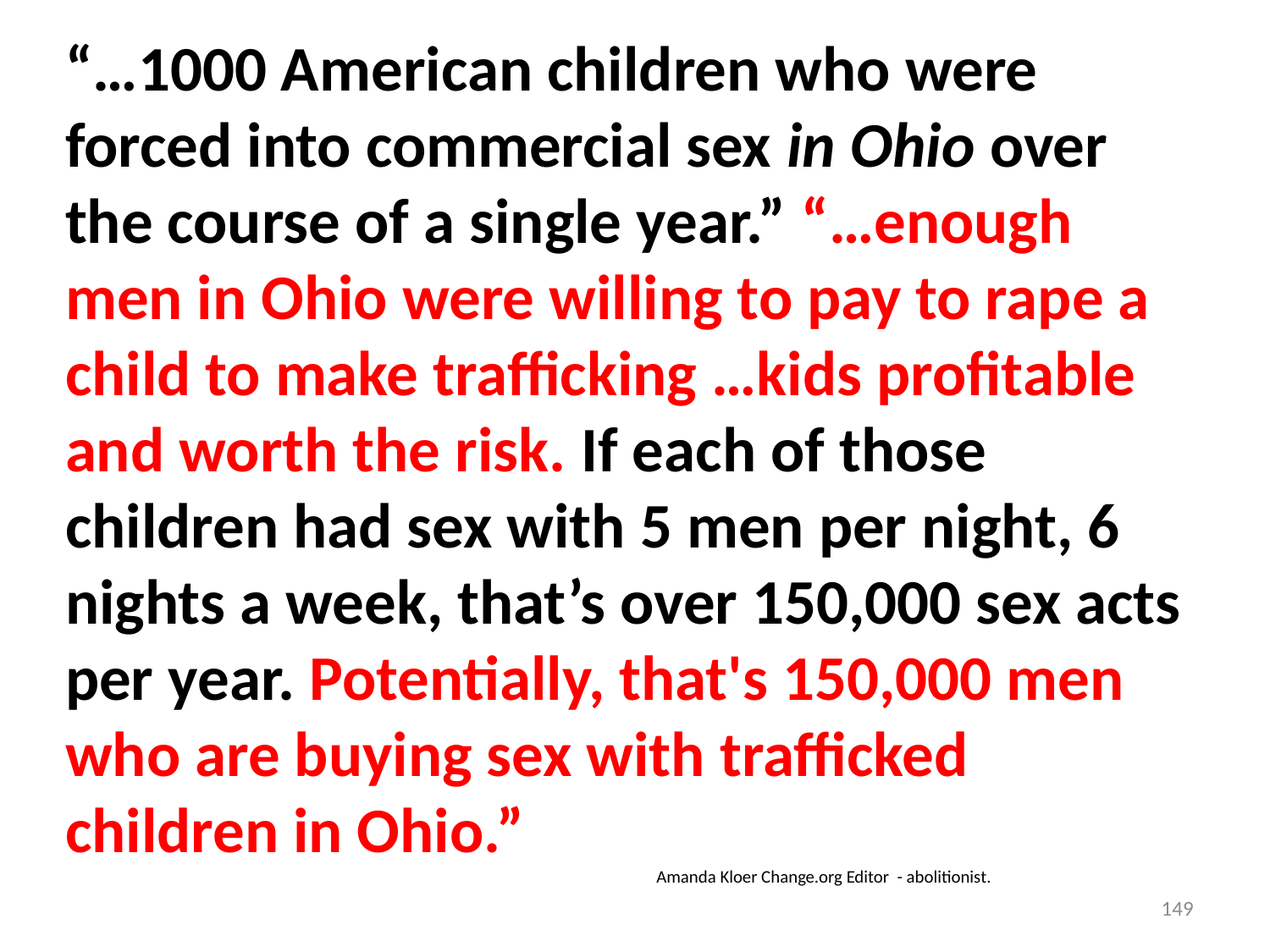

“…1000 American children who were forced into commercial sex in Ohio over the course of a single year.” “…enough men in Ohio were willing to pay to rape a child to make trafficking …kids profitable and worth the risk. If each of those children had sex with 5 men per night, 6 nights a week, that’s over 150,000 sex acts per year. Potentially, that's 150,000 men who are buying sex with trafficked children in Ohio.”
                                                                                                                                                   Amanda Kloer Change.org Editor  - abolitionist.

149